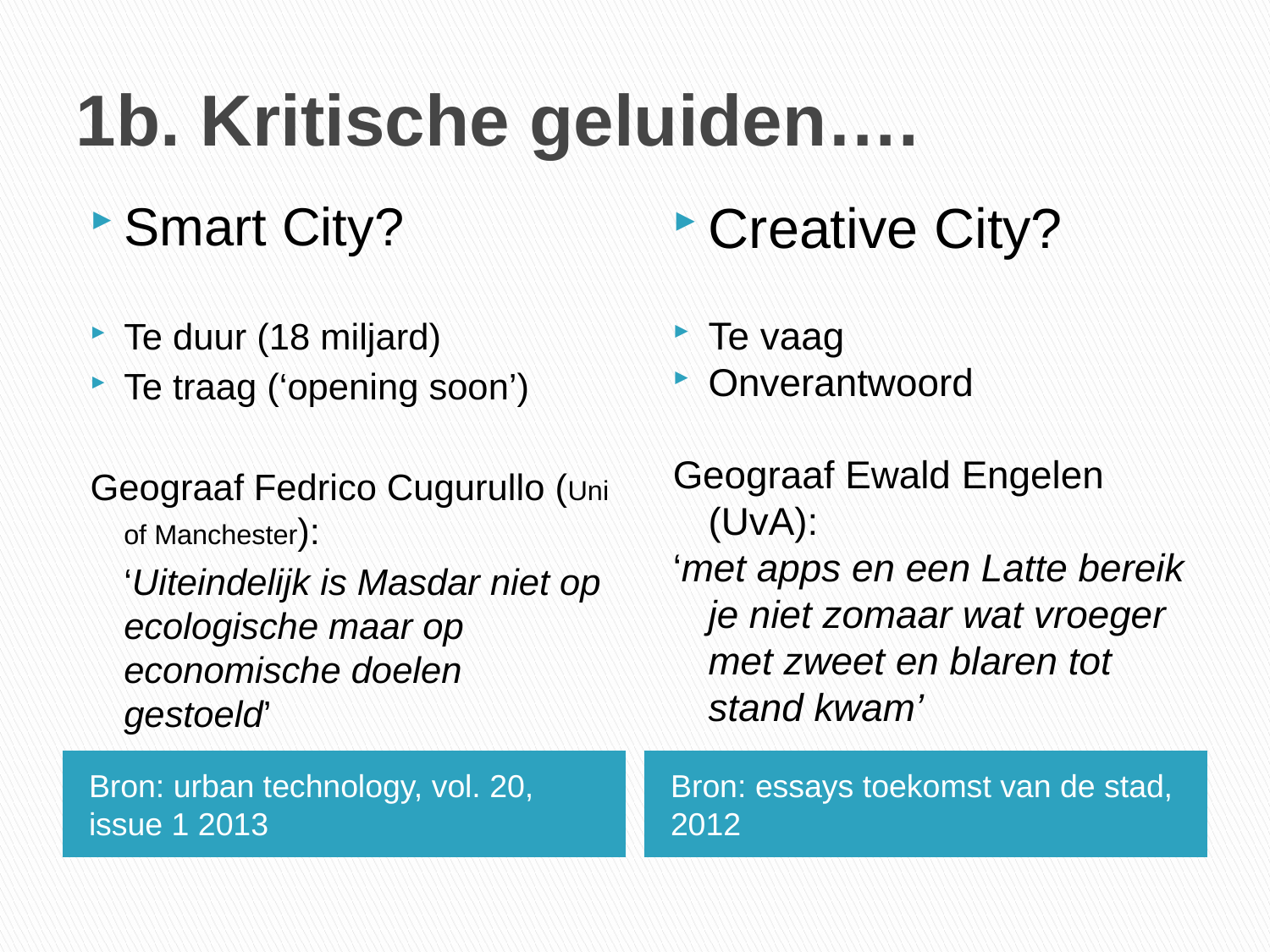

# 1b. Kritische geluiden….
Smart City?

Te duur (18 miljard)
Te traag (‘opening soon’)

Geograaf Fedrico Cugurullo (Uni of Manchester):
	‘Uiteindelijk is Masdar niet op ecologische maar op economische doelen gestoeld’

Creative City?

Te vaag
Onverantwoord

Geograaf Ewald Engelen (UvA):
‘met apps en een Latte bereik je niet zomaar wat vroeger met zweet en blaren tot stand kwam’
Bron: urban technology, vol. 20, issue 1 2013
Bron: essays toekomst van de stad, 2012